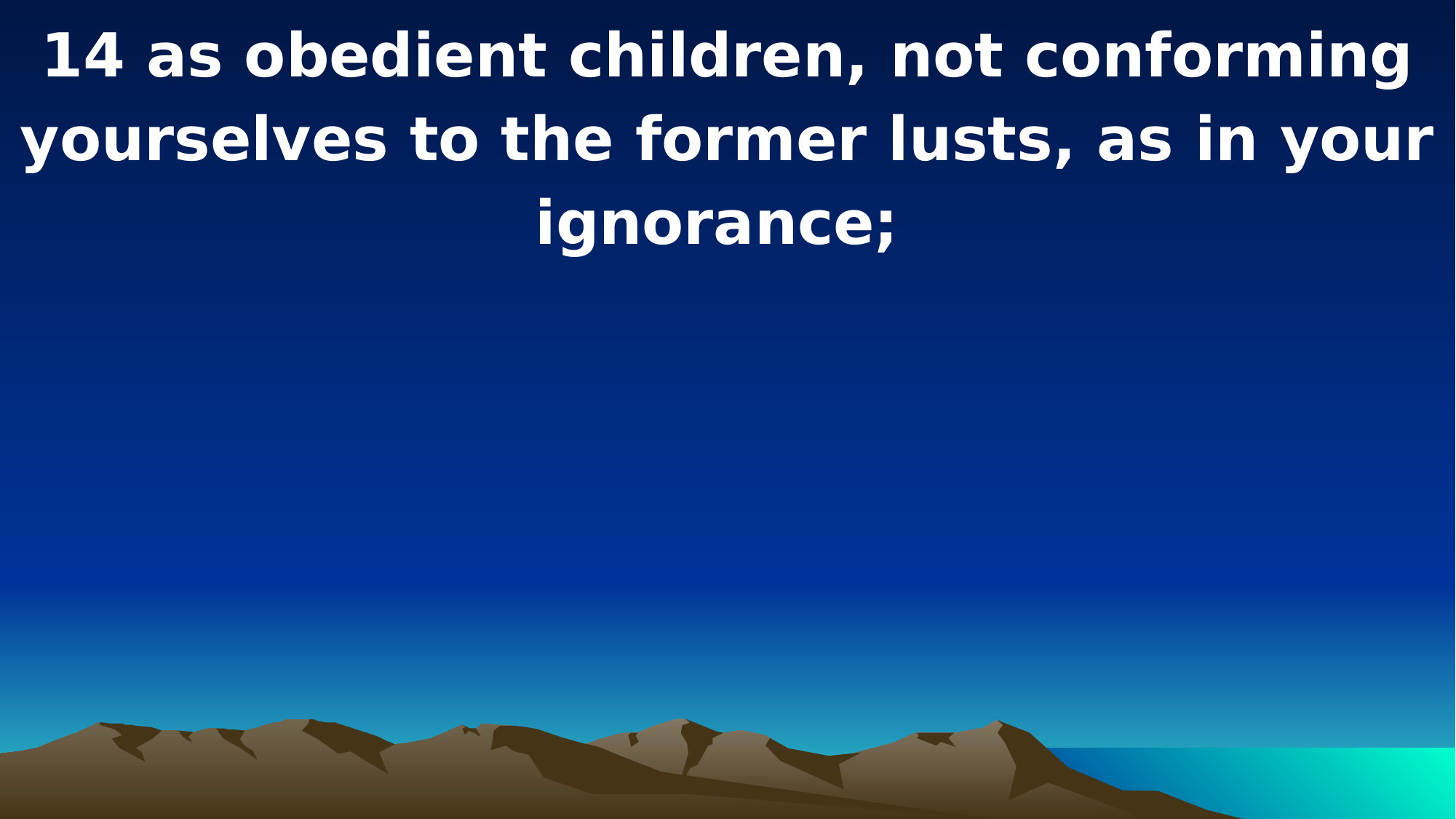

14 as obedient children, not conforming yourselves to the former lusts, as in your ignorance;